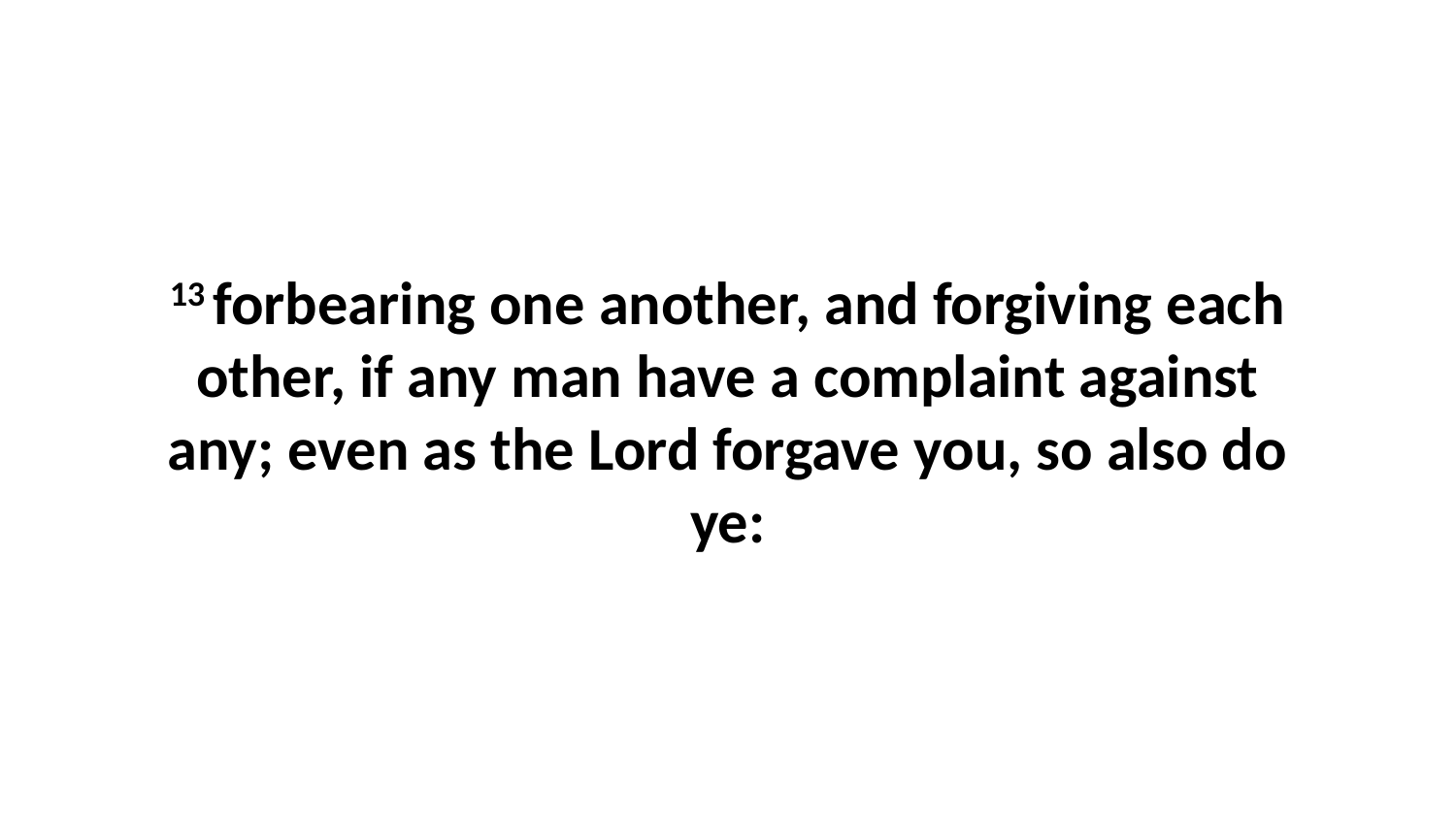

13 forbearing one another, and forgiving each other, if any man have a complaint against any; even as the Lord forgave you, so also do ye: